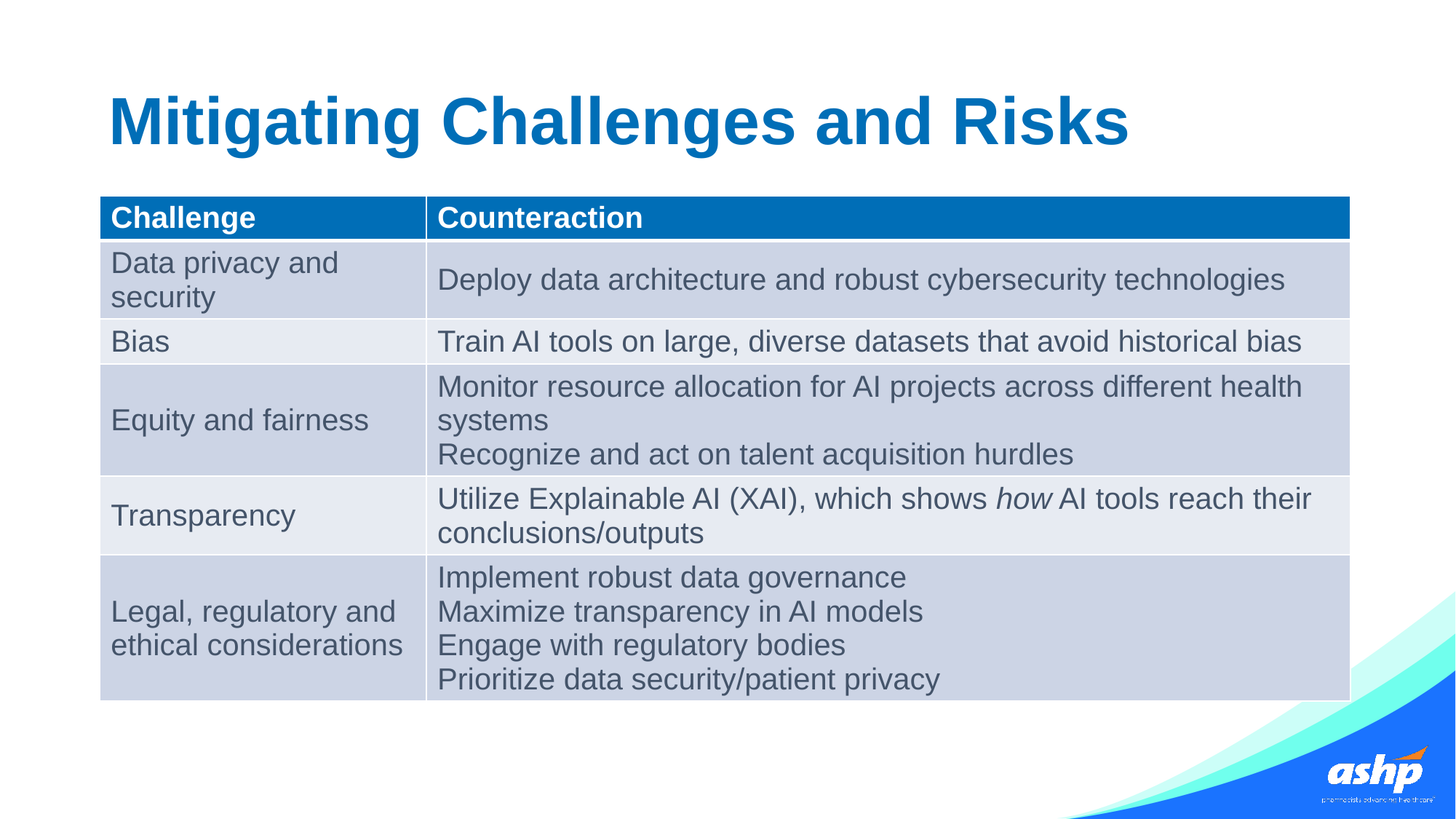

# Mitigating Challenges and Risks
| Challenge | Counteraction |
| --- | --- |
| Data privacy and security | Deploy data architecture and robust cybersecurity technologies |
| Bias | Train AI tools on large, diverse datasets that avoid historical bias |
| Equity and fairness | Monitor resource allocation for AI projects across different health systems Recognize and act on talent acquisition hurdles |
| Transparency | Utilize Explainable AI (XAI), which shows how AI tools reach their conclusions/outputs |
| Legal, regulatory and ethical considerations | Implement robust data governance Maximize transparency in AI models Engage with regulatory bodies Prioritize data security/patient privacy |